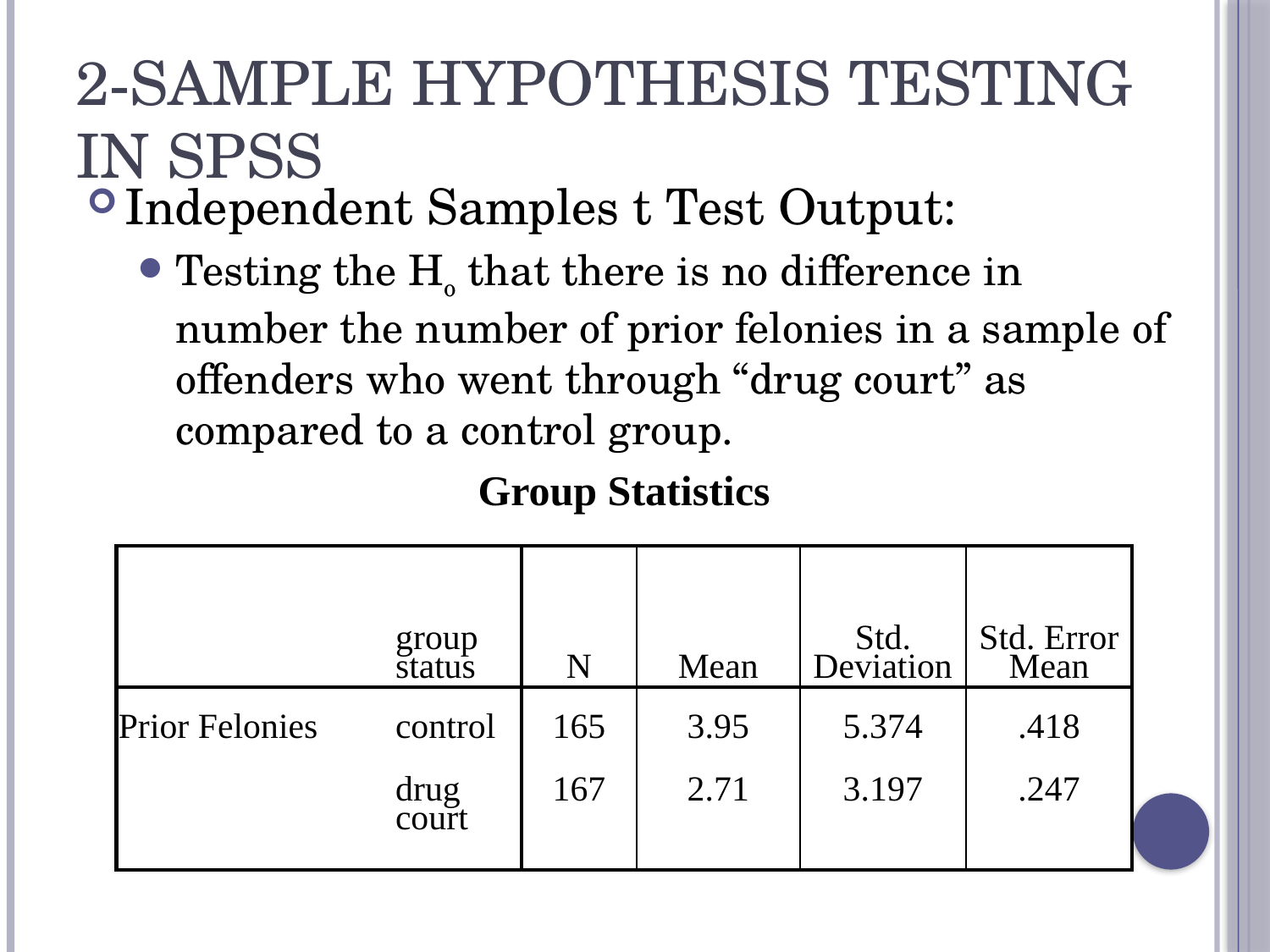

# 2-Sample Hypothesis Testing in SPSS
Independent Samples t Test Output:
Testing the Ho that there is no difference in number the number of prior felonies in a sample of offenders who went through “drug court” as compared to a control group.
| Group Statistics |  |  |  |  |  |
| --- | --- | --- | --- | --- | --- |
|  | group status | N | Mean | Std. Deviation | Std. Error Mean |
| Prior Felonies | control | 165 | 3.95 | 5.374 | .418 |
|  | drug court | 167 | 2.71 | 3.197 | .247 |